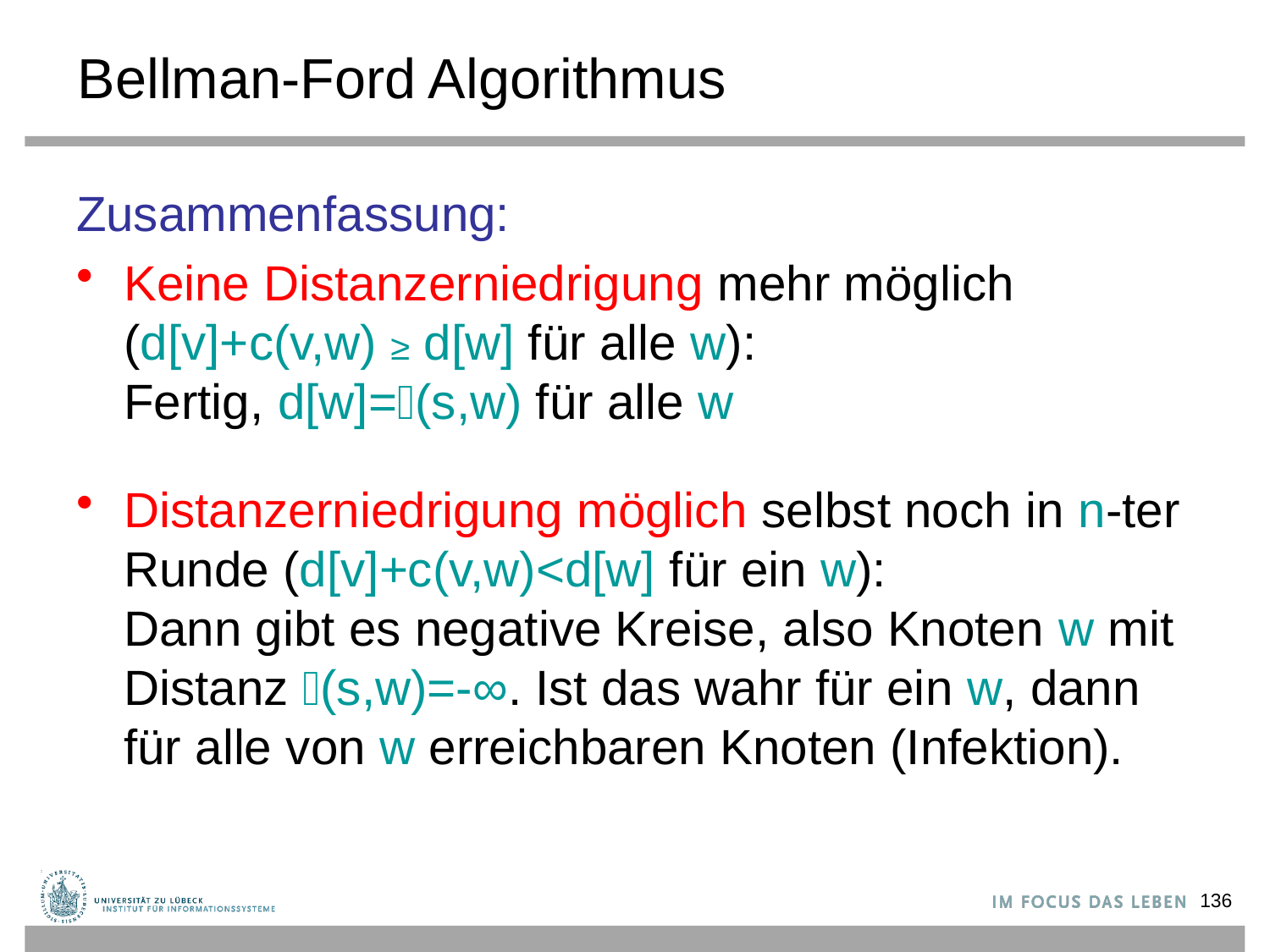

# Bellman-Ford Algorithmus
Zusammenfassung:
Keine Distanzerniedrigung mehr möglich
(d[v]+c(v,w) ≥ d[w] für alle w):
Fertig, d[w]=𝜇(s,w) für alle w

Distanzerniedrigung möglich selbst noch in n-ter Runde (d[v]+c(v,w)<d[w] für ein w):
Dann gibt es negative Kreise, also Knoten w mit Distanz 𝜇(s,w)=-∞. Ist das wahr für ein w, dann für alle von w erreichbaren Knoten (Infektion).
136